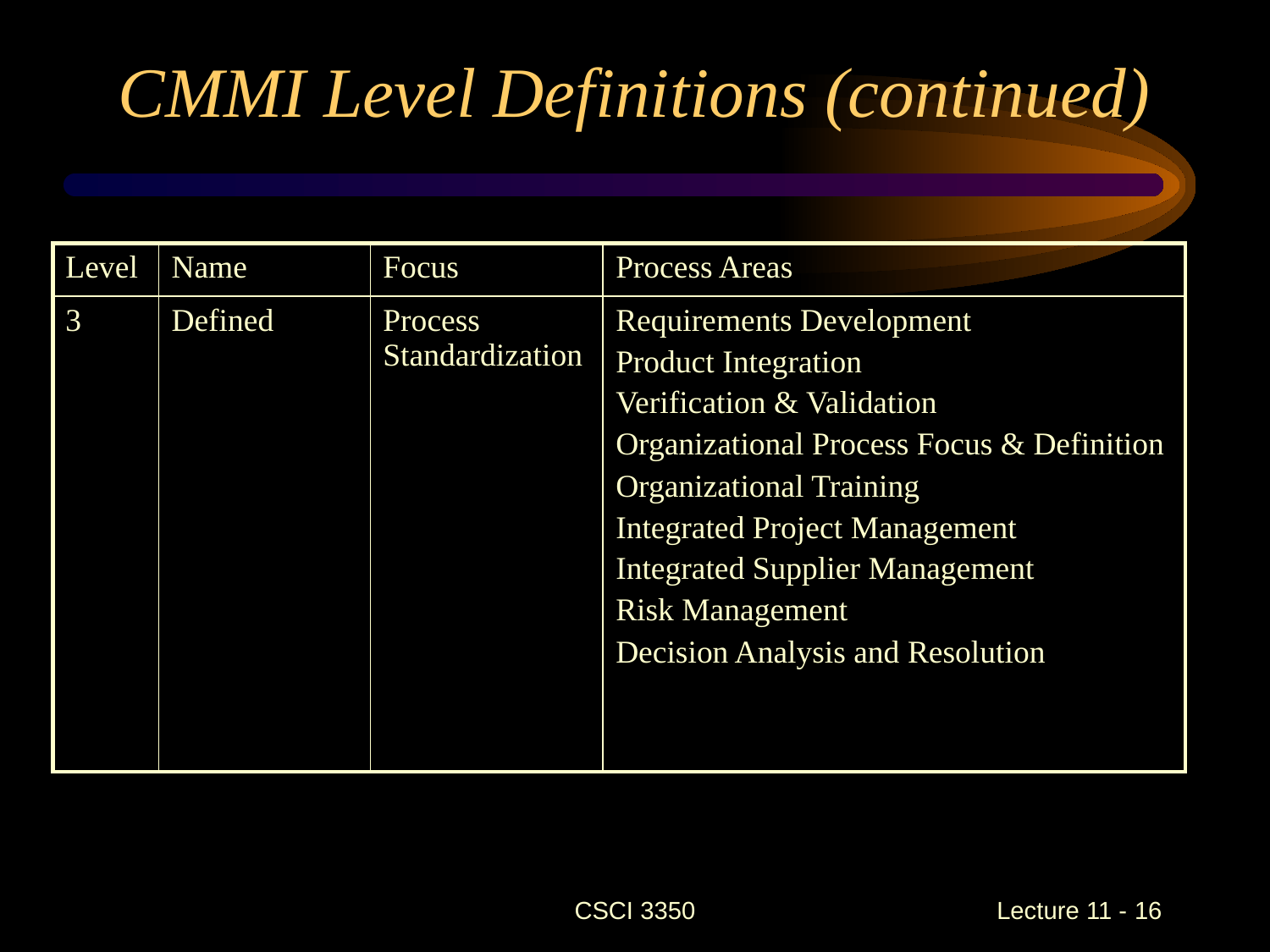

# CMMI Level Definitions (continued)
| Level | Name | Focus | Process Areas |
| --- | --- | --- | --- |
| 3 | Defined | Process Standardization | Requirements Development Product Integration Verification & Validation Organizational Process Focus & Definition Organizational Training Integrated Project Management Integrated Supplier Management Risk Management Decision Analysis and Resolution |

CSCI 3350
Lecture 11 - 16